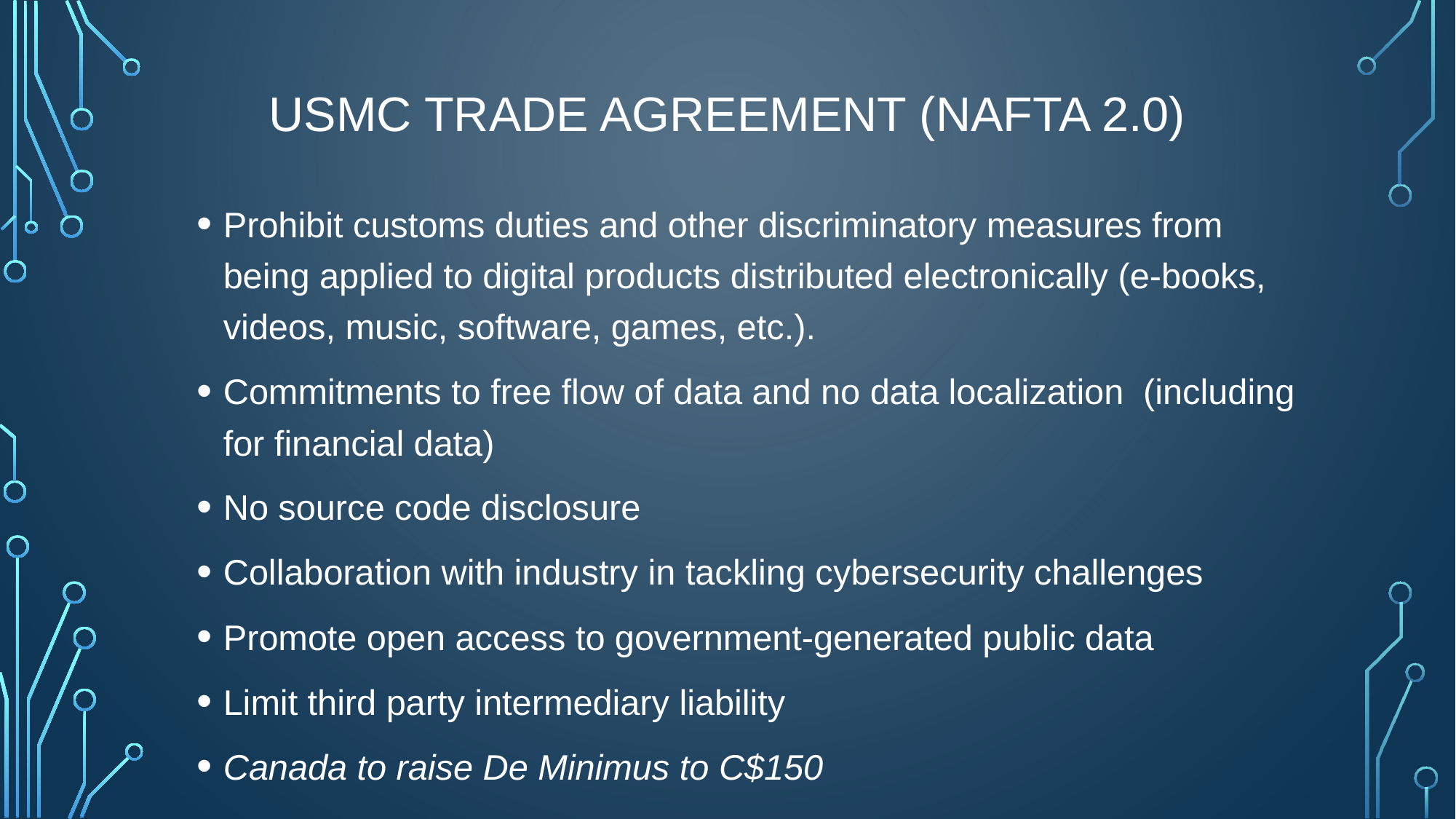

# USMC Trade AgreEment (NAFTA 2.0)
Prohibit customs duties and other discriminatory measures from being applied to digital products distributed electronically (e-books, videos, music, software, games, etc.).
Commitments to free flow of data and no data localization  (including for financial data)
No source code disclosure
Collaboration with industry in tackling cybersecurity challenges
Promote open access to government-generated public data
Limit third party intermediary liability
Canada to raise De Minimus to C$150